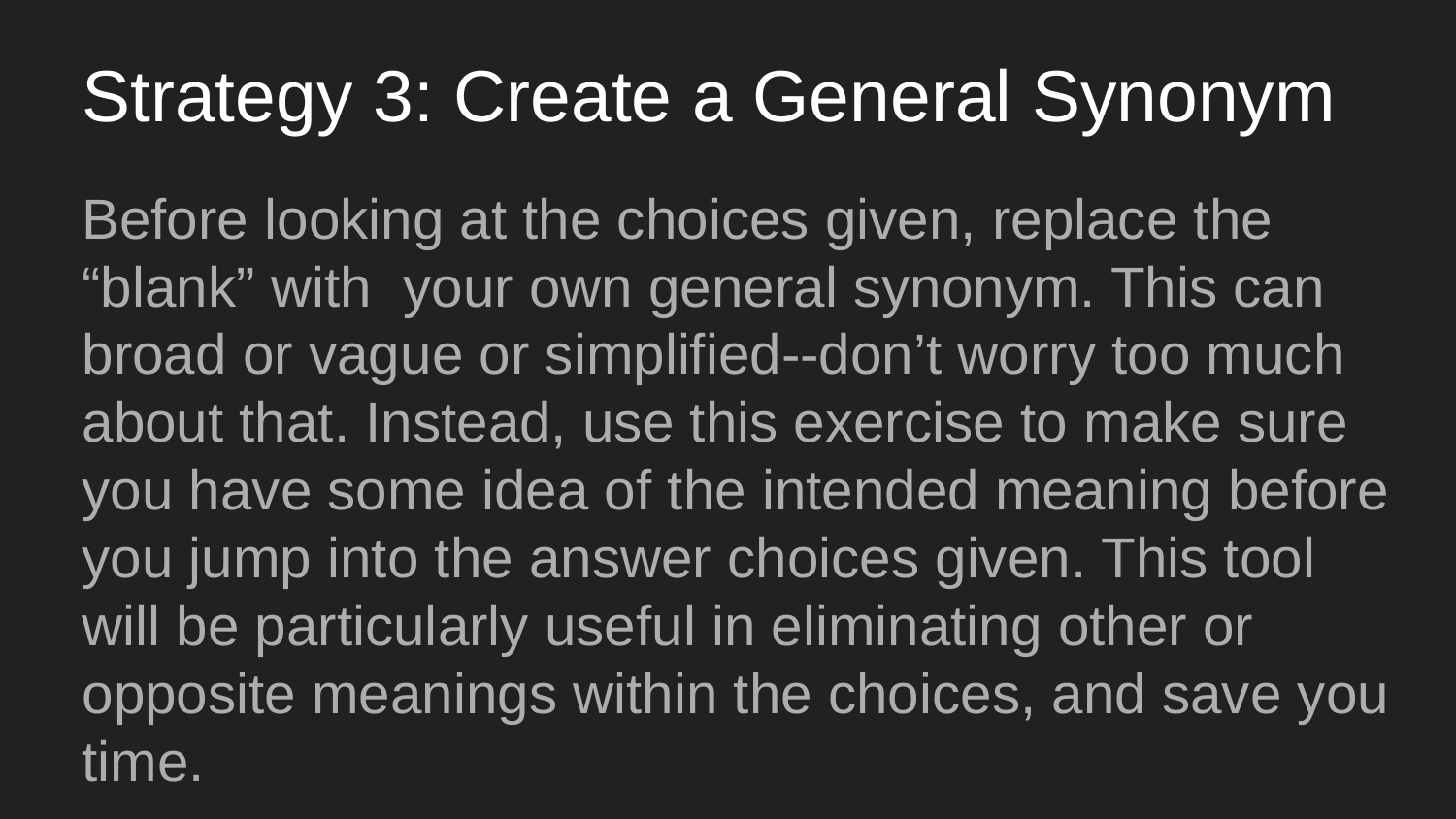

# Strategy 3: Create a General Synonym
Before looking at the choices given, replace the “blank” with  your own general synonym. This can broad or vague or simplified--don’t worry too much about that. Instead, use this exercise to make sure you have some idea of the intended meaning before you jump into the answer choices given. This tool will be particularly useful in eliminating other or opposite meanings within the choices, and save you time.